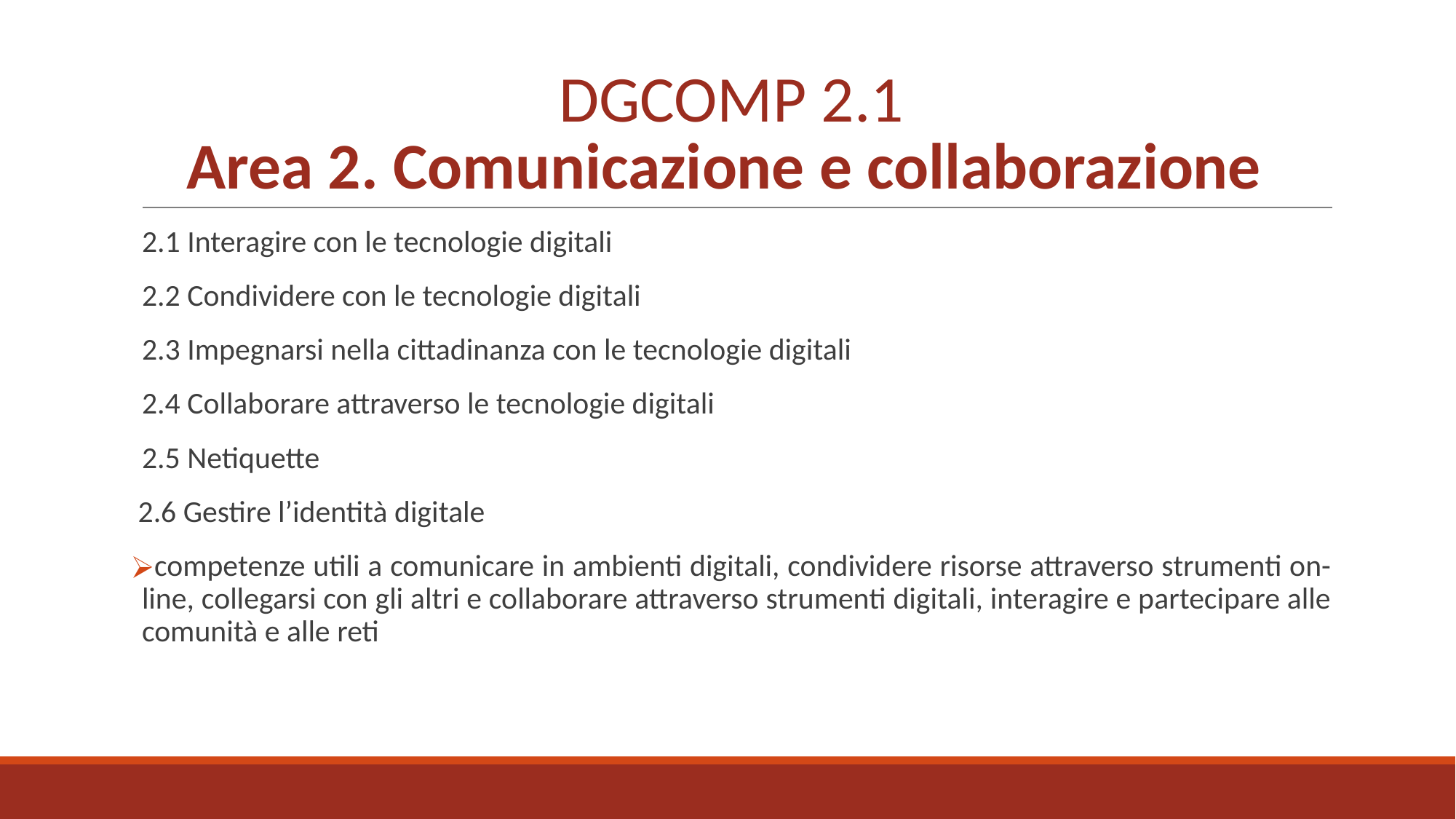

# DGCOMP 2.1 Area 2. Comunicazione e collaborazione
2.1 Interagire con le tecnologie digitali
2.2 Condividere con le tecnologie digitali
2.3 Impegnarsi nella cittadinanza con le tecnologie digitali
2.4 Collaborare attraverso le tecnologie digitali
2.5 Netiquette
 2.6 Gestire l’identità digitale
competenze utili a comunicare in ambienti digitali, condividere risorse attraverso strumenti on-line, collegarsi con gli altri e collaborare attraverso strumenti digitali, interagire e partecipare alle comunità e alle reti